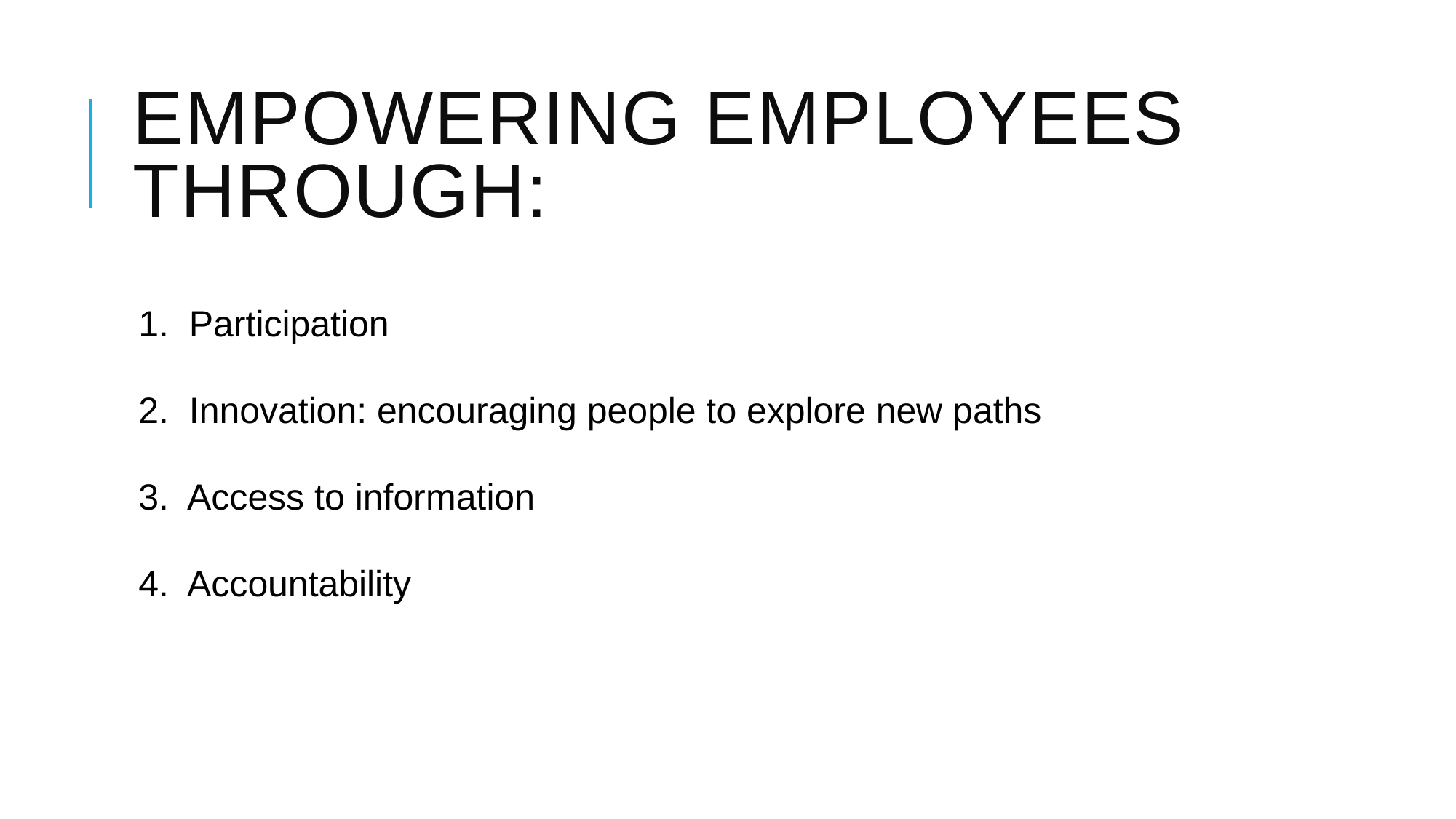

# Empowering employees through:
1.  Participation
2.  Innovation: encouraging people to explore new paths
3.  Access to information
4.  Accountability